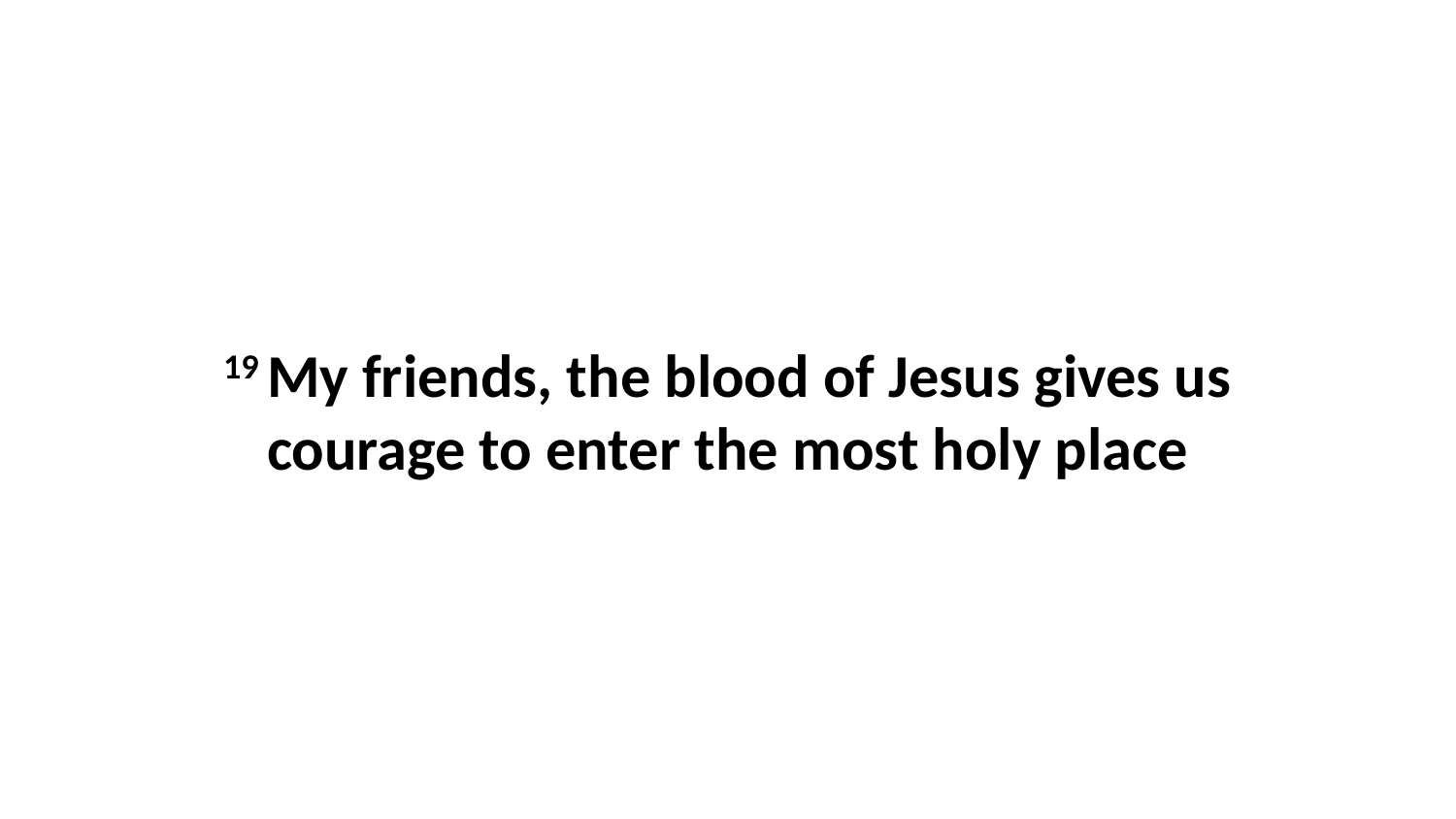

19 My friends, the blood of Jesus gives us courage to enter the most holy place